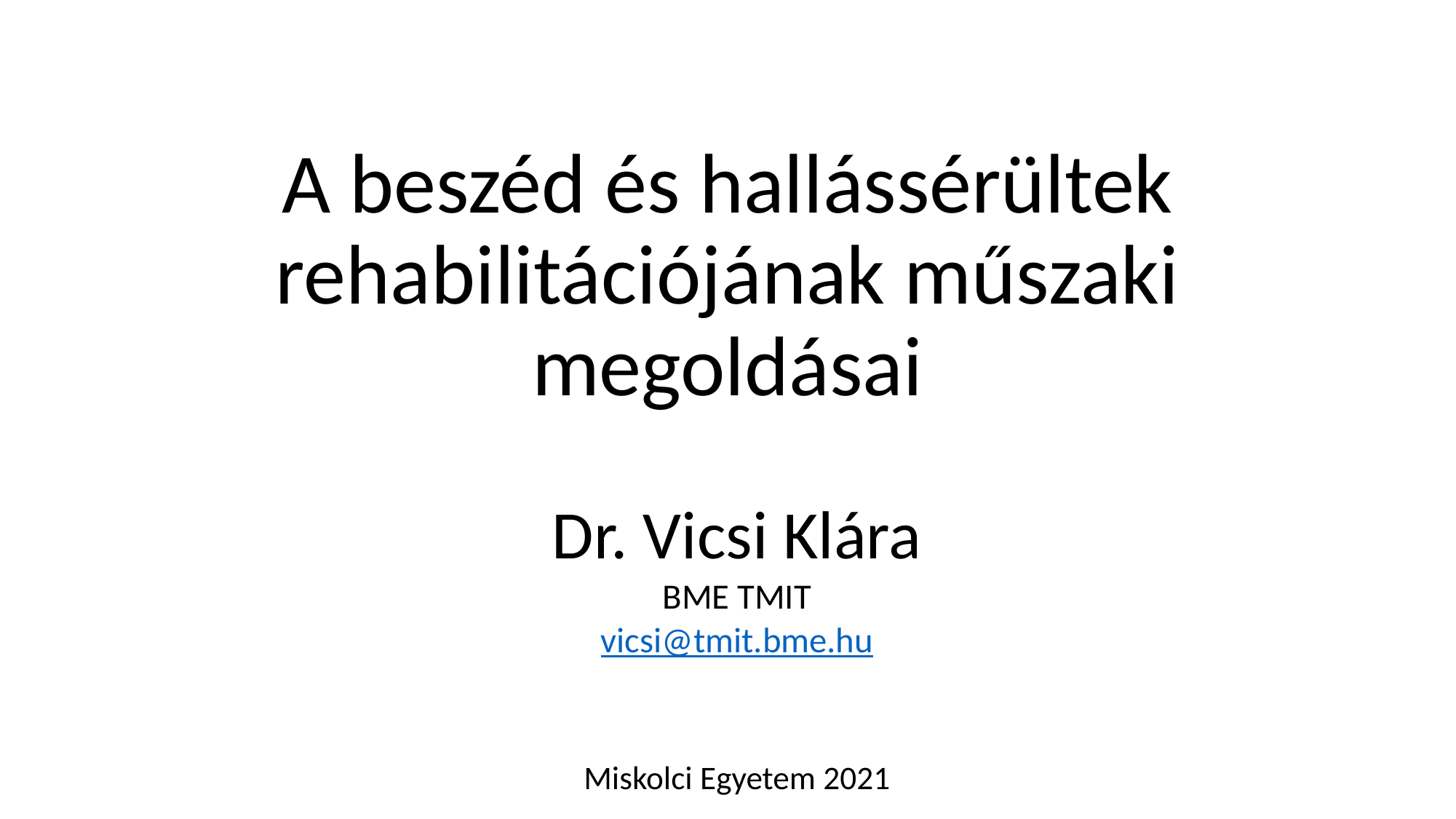

# A beszéd és hallássérültek rehabilitációjának műszaki megoldásai
Dr. Vicsi Klára
BME TMIT
vicsi@tmit.bme.hu

Miskolci Egyetem 2021